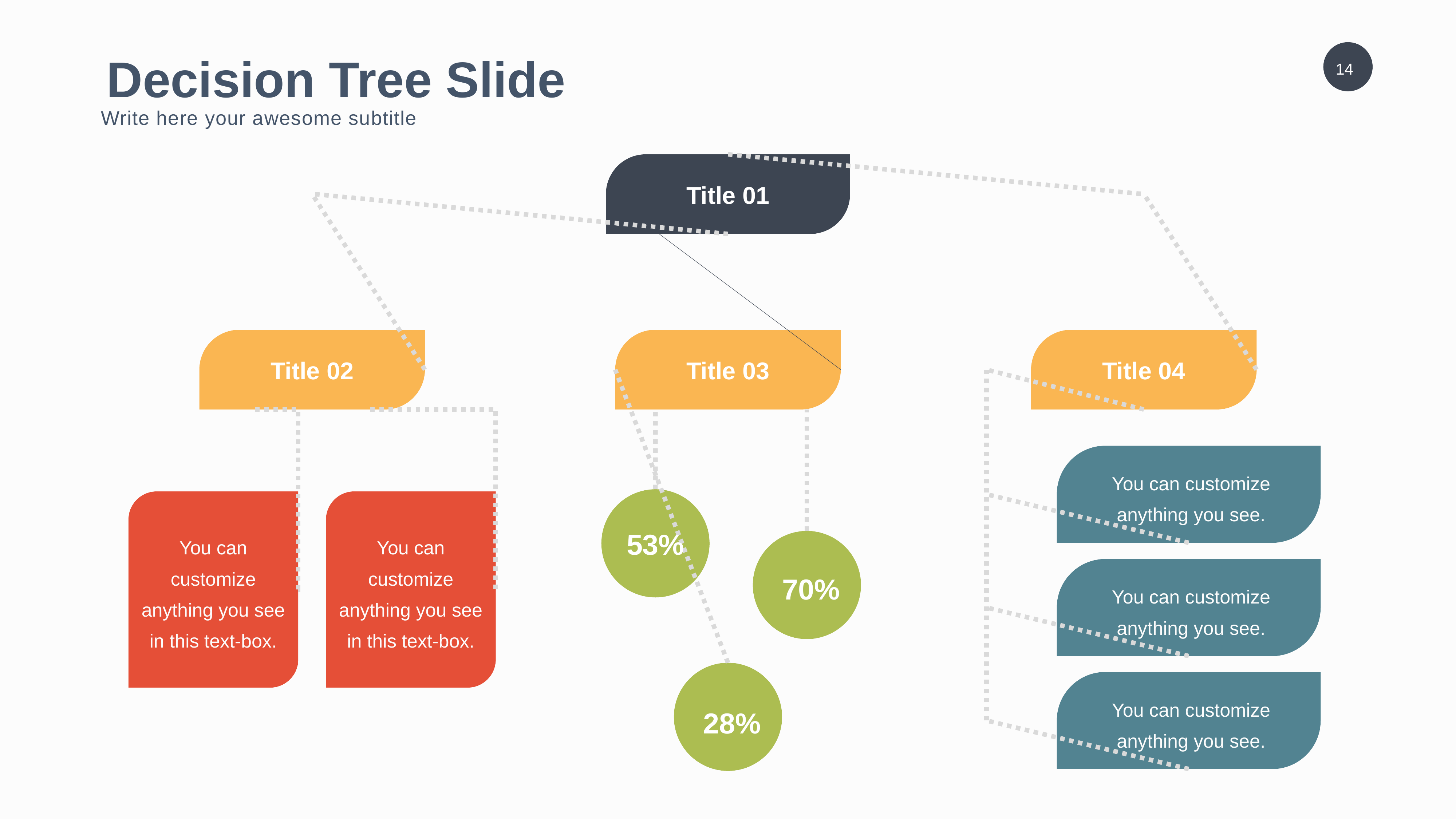

Decision Tree Slide
Write here your awesome subtitle

Title 01

Title 02
Title 03
Title 04

You can customize anything you see.

53%
You can customize anything you see in this text-box.
You can customize anything you see in this text-box.

70%
You can customize anything you see.

You can customize anything you see.
28%